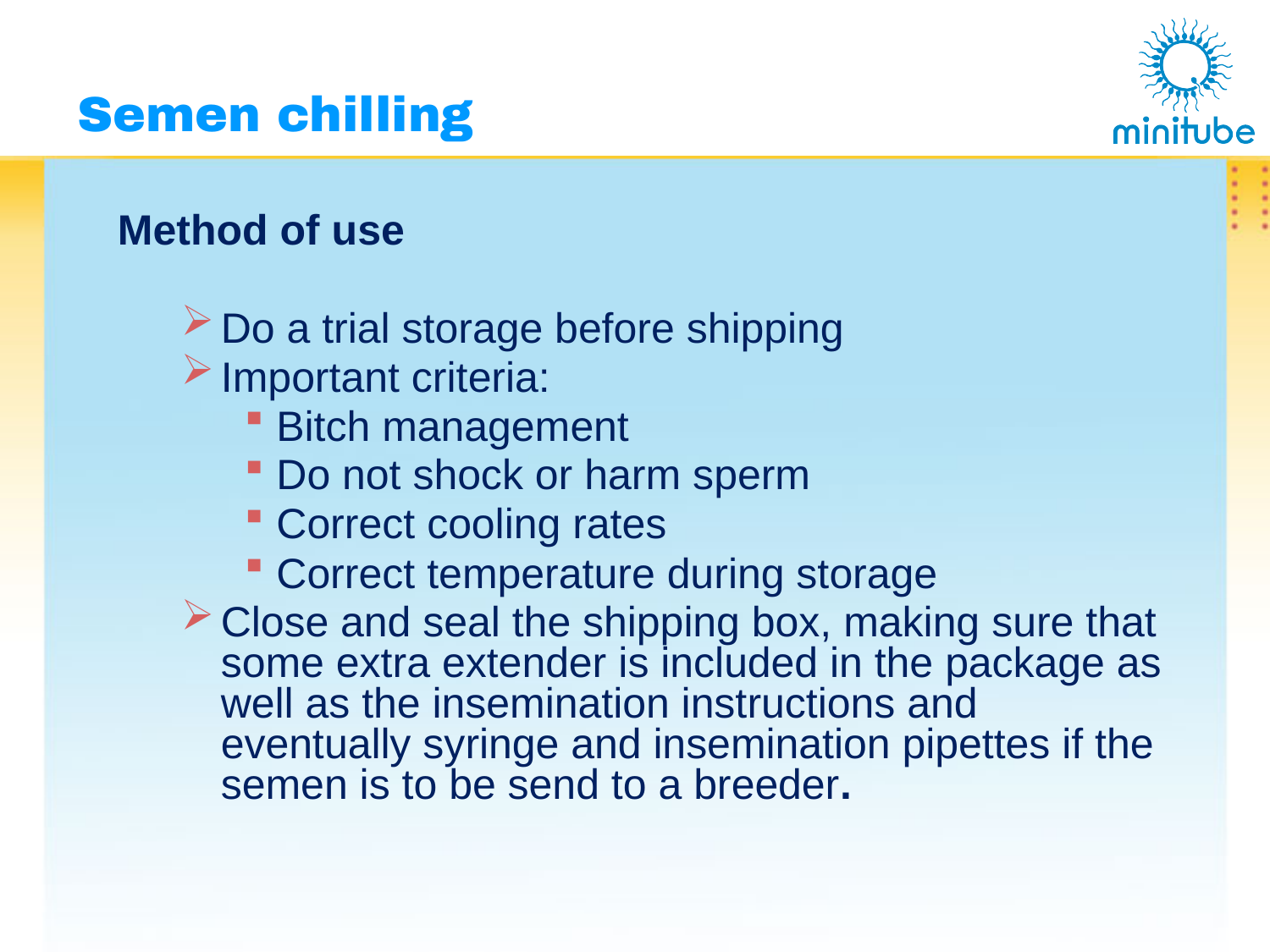

# Semen chilling
Method of use

Do a trial storage before shipping
Important criteria:
Bitch management
Do not shock or harm sperm
Correct cooling rates
Correct temperature during storage
Close and seal the shipping box, making sure that some extra extender is included in the package as well as the insemination instructions and eventually syringe and insemination pipettes if the semen is to be send to a breeder.